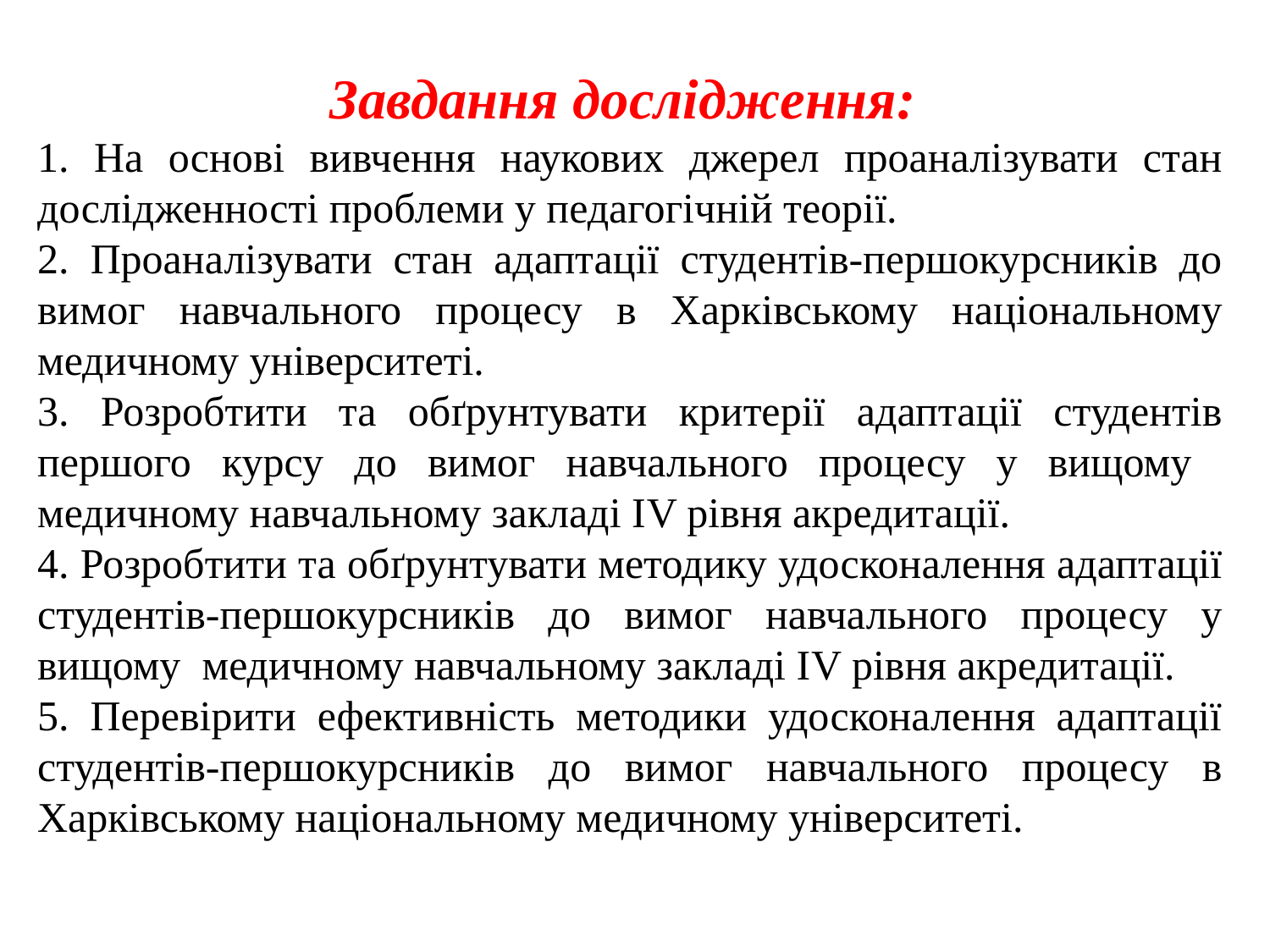

Завдання дослідження:
1. На основі вивчення наукових джерел проаналізувати стан дослідженності проблеми у педагогічній теорії.
2. Проаналізувати стан адаптації студентів-першокурсників до вимог навчального процесу в Харківському національному медичному університеті.
3. Розробтити та обґрунтувати критерії адаптації студентів першого курсу до вимог навчального процесу у вищому  медичному навчальному закладі ІV рівня акредитації.
4. Розробтити та обґрунтувати методику удосконалення адаптації студентів-першокурсників до вимог навчального процесу у вищому  медичному навчальному закладі ІV рівня акредитації.
5. Перевірити ефективність методики удосконалення адаптації студентів-першокурсників до вимог навчального процесу в Харківському національному медичному університеті.